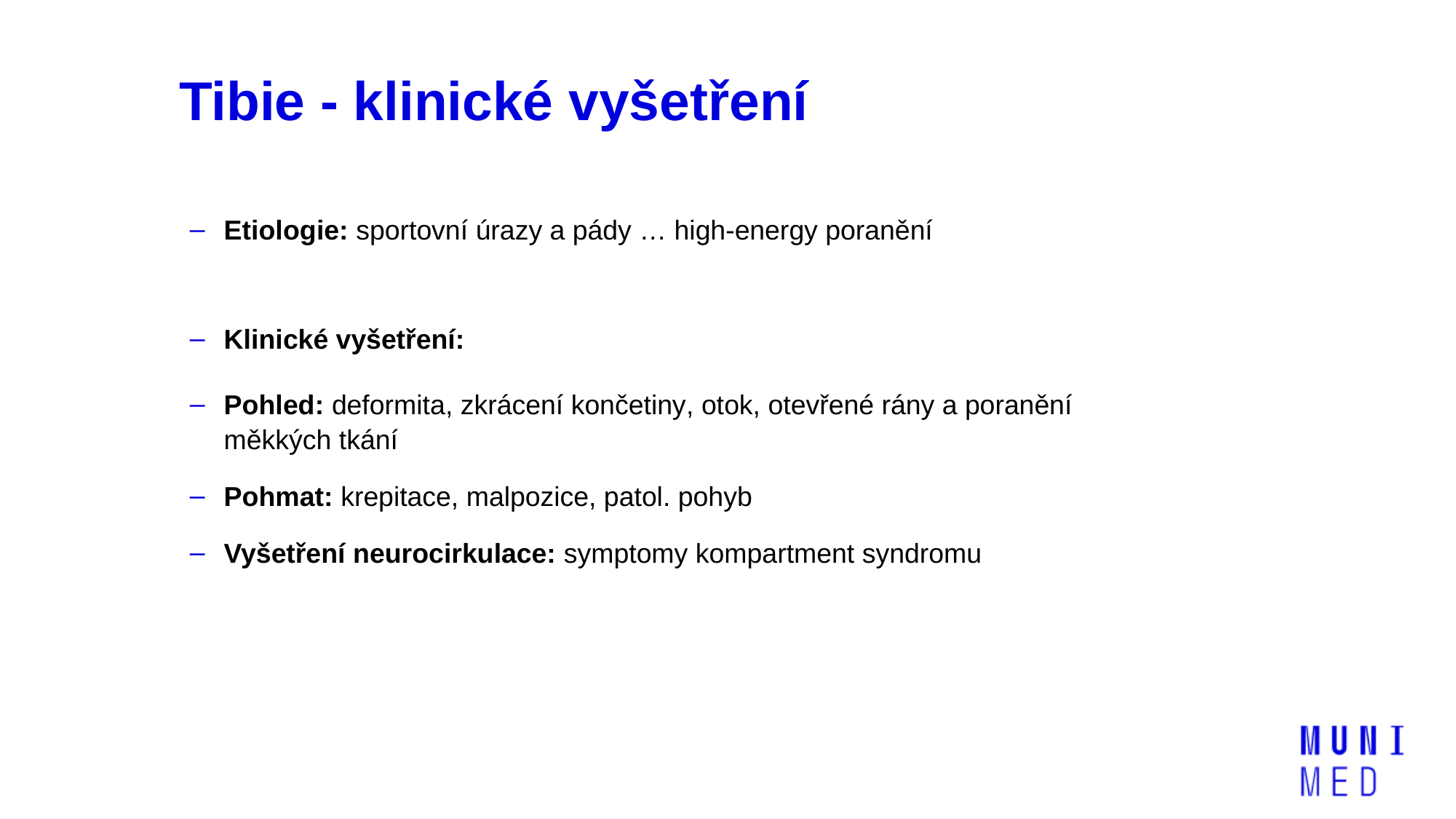

# Tibie - klinické vyšetření
Etiologie: sportovní úrazy a pády … high-energy poranění

Klinické vyšetření:
Pohled: deformita, zkrácení končetiny, otok, otevřené rány a poranění měkkých tkání
Pohmat: krepitace, malpozice, patol. pohyb
Vyšetření neurocirkulace: symptomy kompartment syndromu